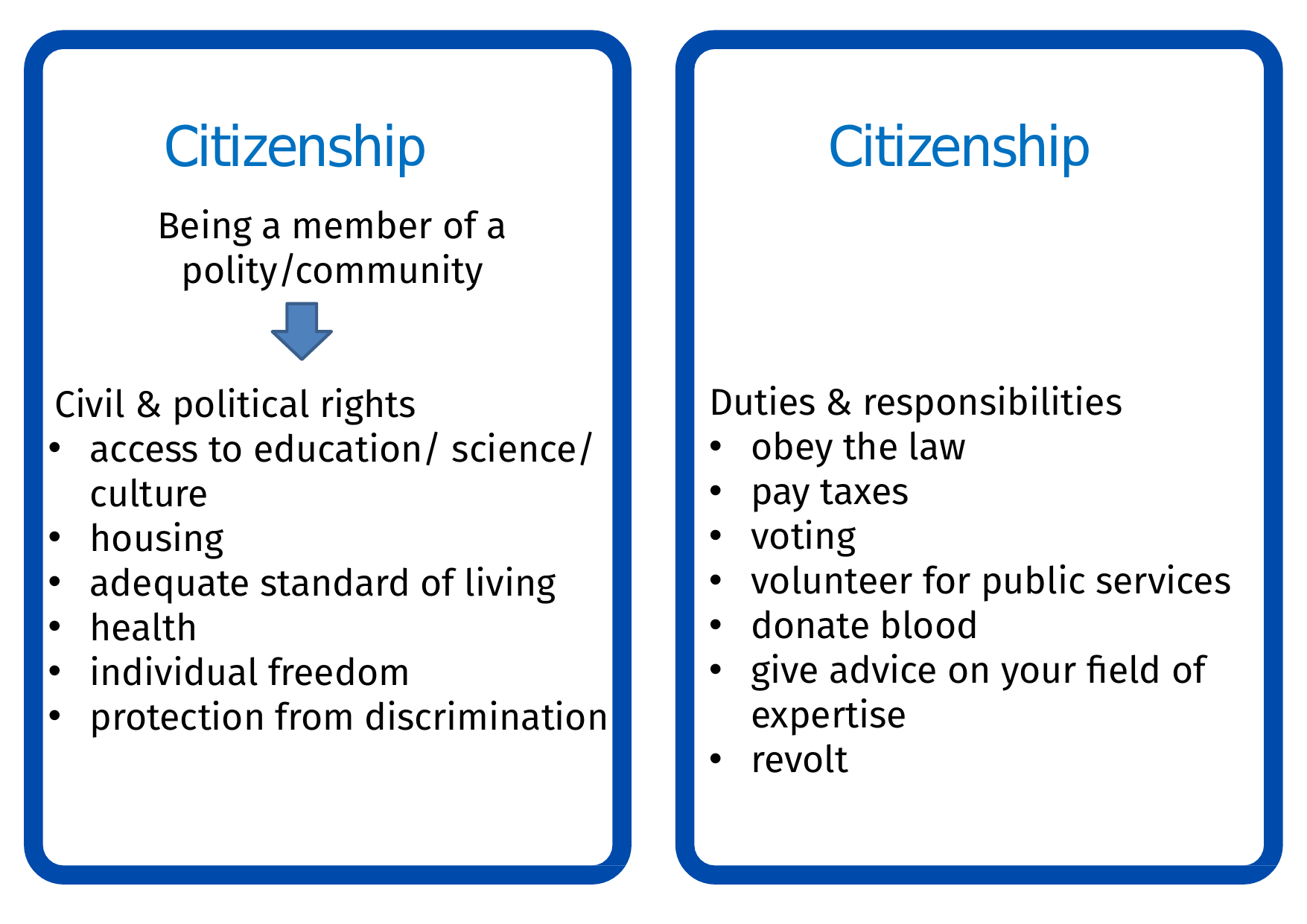

# Citizenship                       Citizenship
Being a member of a polity/community

 Civil & political rights
access to education/ science/ culture
housing
adequate standard of living
health
individual freedom
protection from discrimination

Duties & responsibilities
obey the law
pay taxes
voting
volunteer for public services
donate blood
give advice on your field of expertise
revolt